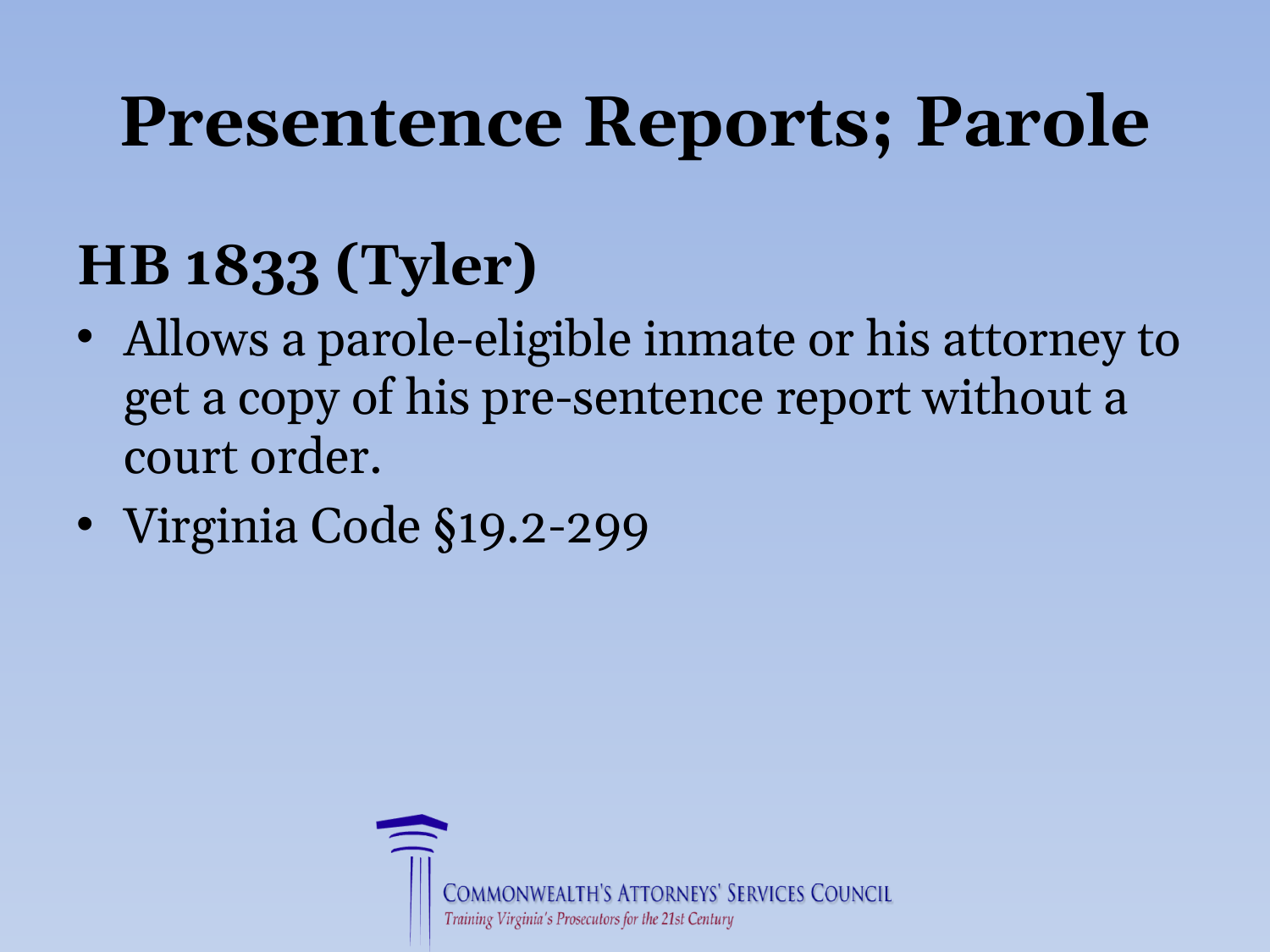

# Presentence Reports; Parole
HB 1833 (Tyler)
Allows a parole-eligible inmate or his attorney to get a copy of his pre-sentence report without a court order.
Virginia Code §19.2-299